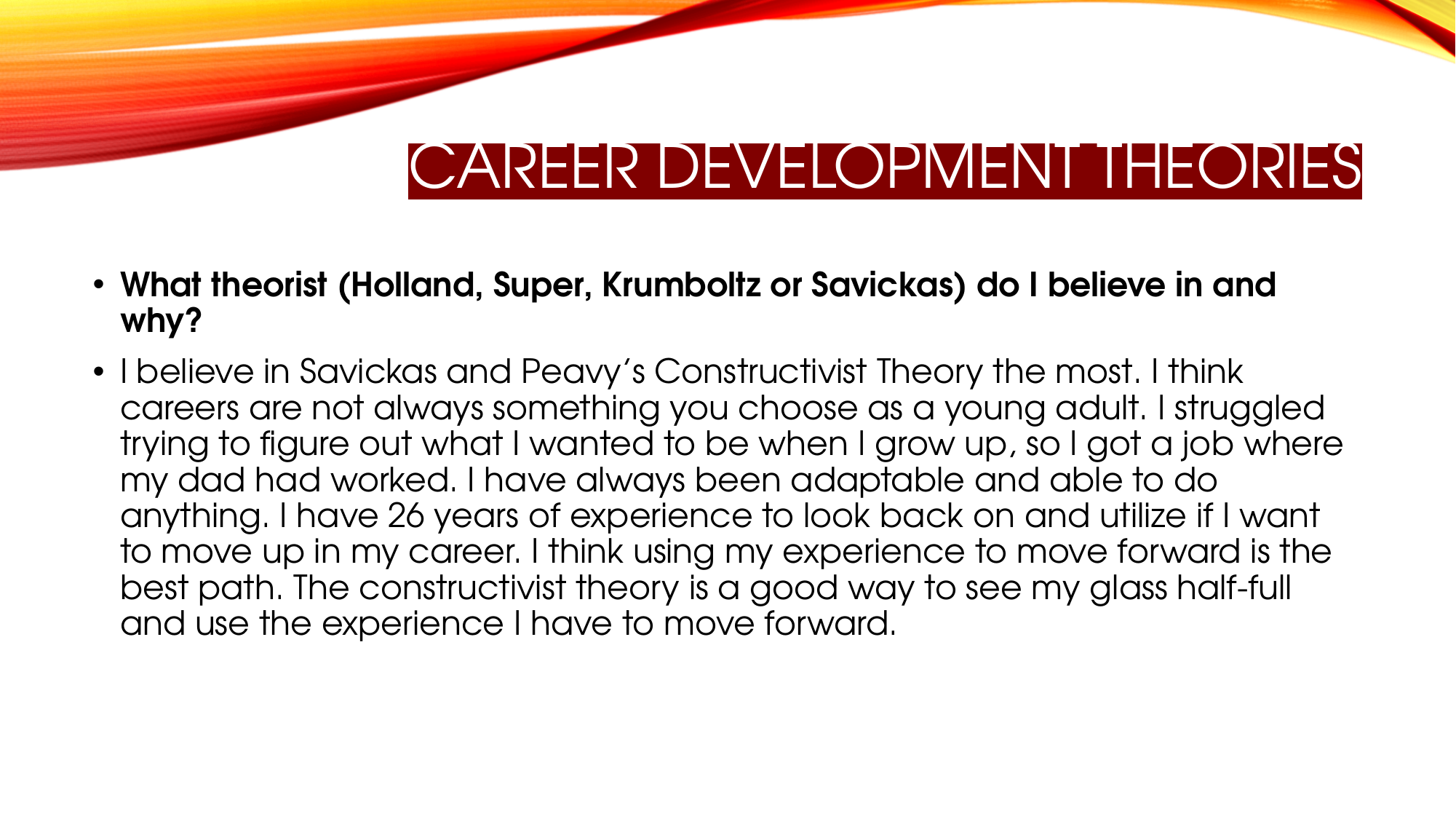

# Career Development Theories
What theorist (Holland, Super, Krumboltz or Savickas) do I believe in and why?
I believe in Savickas and Peavy’s Constructivist Theory the most. I think careers are not always something you choose as a young adult. I struggled trying to figure out what I wanted to be when I grow up, so I got a job where my dad had worked. I have always been adaptable and able to do anything. I have 26 years of experience to look back on and utilize if I want to move up in my career. I think using my experience to move forward is the best path. The constructivist theory is a good way to see my glass half-full and use the experience I have to move forward.